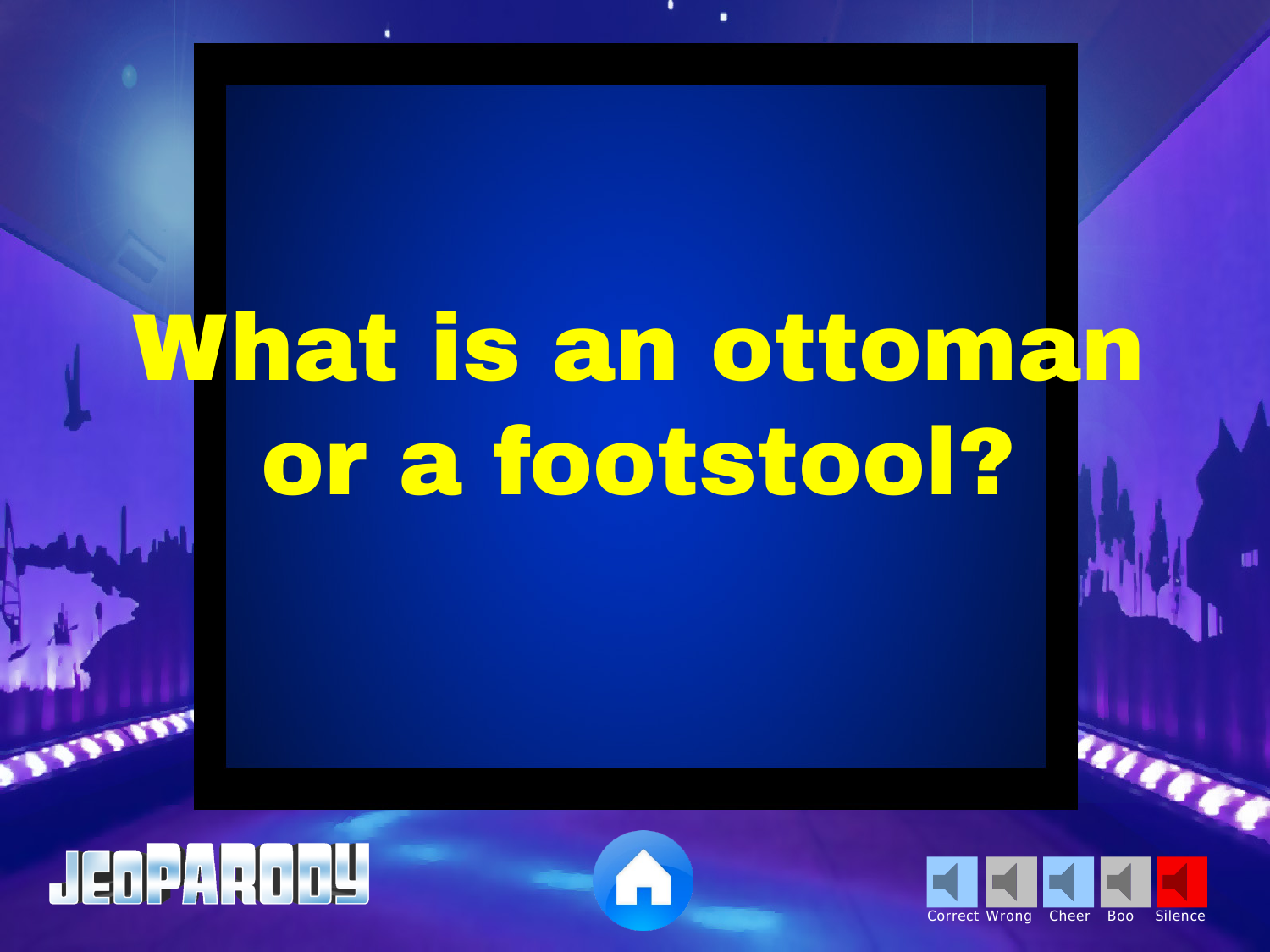

What is an ottoman or a footstool?